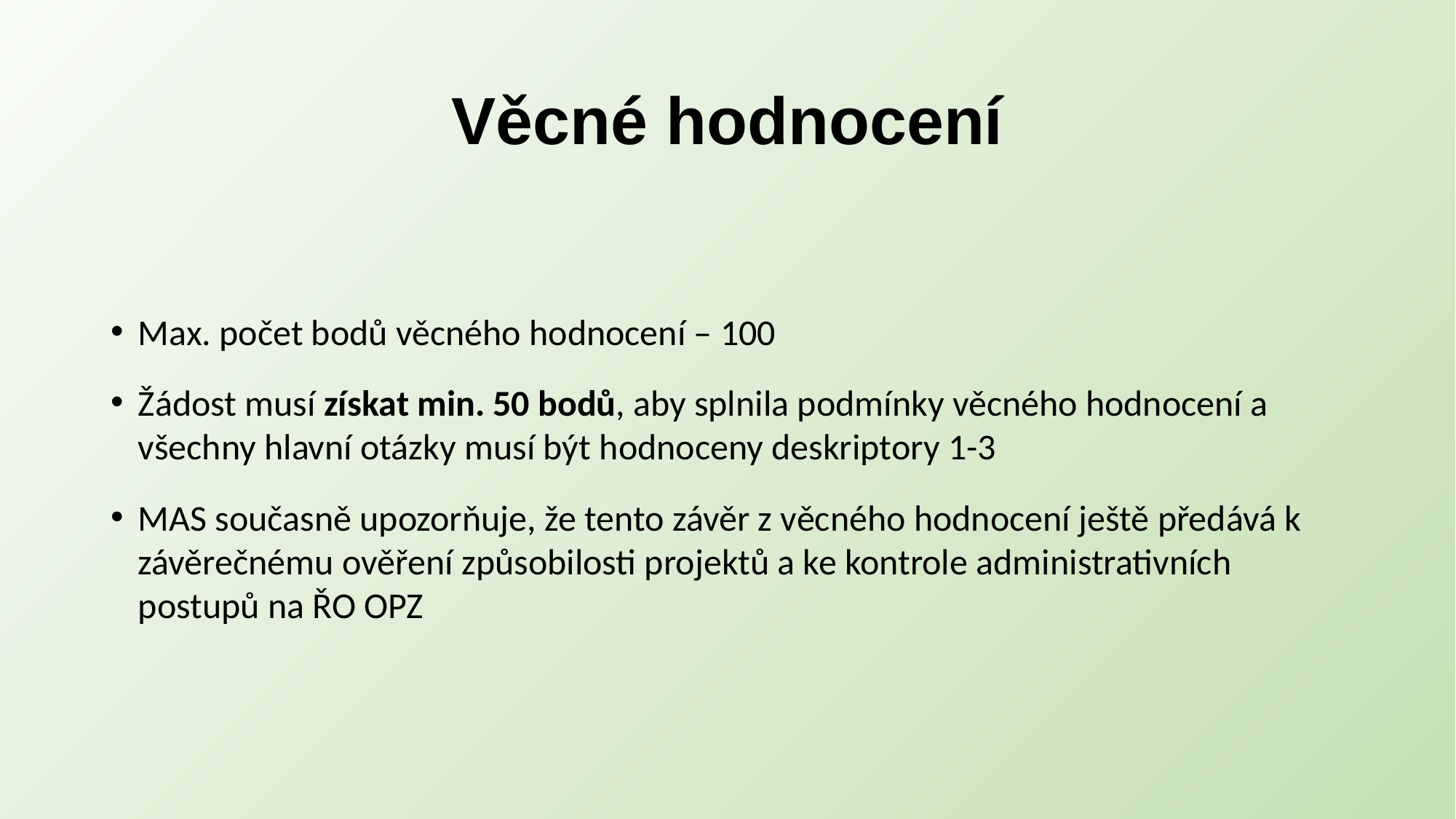

# Věcné hodnocení
Max. počet bodů věcného hodnocení – 100
Žádost musí získat min. 50 bodů, aby splnila podmínky věcného hodnocení a všechny hlavní otázky musí být hodnoceny deskriptory 1-3
MAS současně upozorňuje, že tento závěr z věcného hodnocení ještě předává k závěrečnému ověření způsobilosti projektů a ke kontrole administrativních postupů na ŘO OPZ